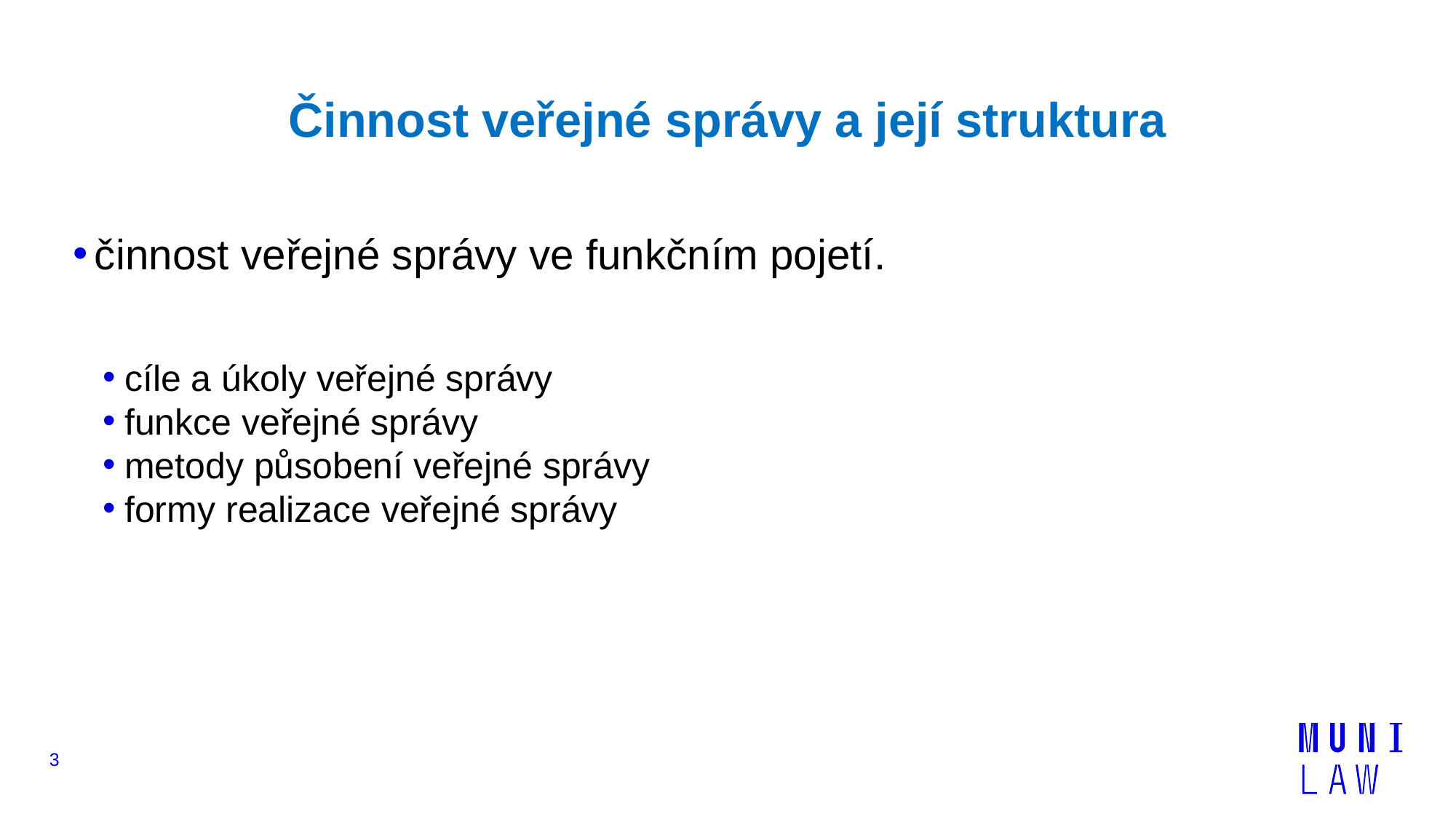

# Činnost veřejné správy a její struktura
činnost veřejné správy ve funkčním pojetí.

cíle a úkoly veřejné správy
funkce veřejné správy
metody působení veřejné správy
formy realizace veřejné správy
3